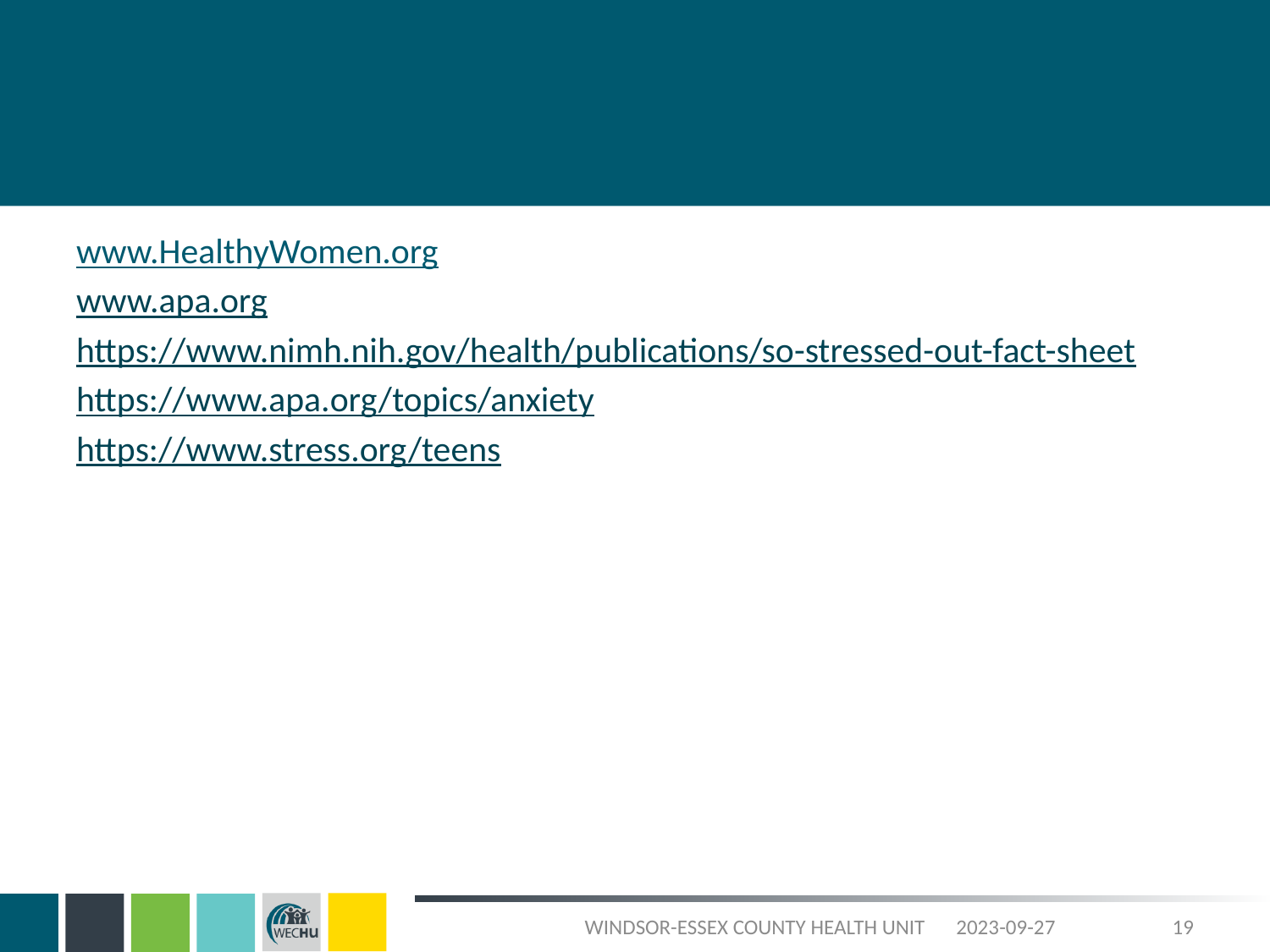

#
www.HealthyWomen.org
www.apa.org
https://www.nimh.nih.gov/health/publications/so-stressed-out-fact-sheet
https://www.apa.org/topics/anxiety
https://www.stress.org/teens

WINDSOR-ESSEX COUNTY HEALTH UNIT
2023-09-27
19